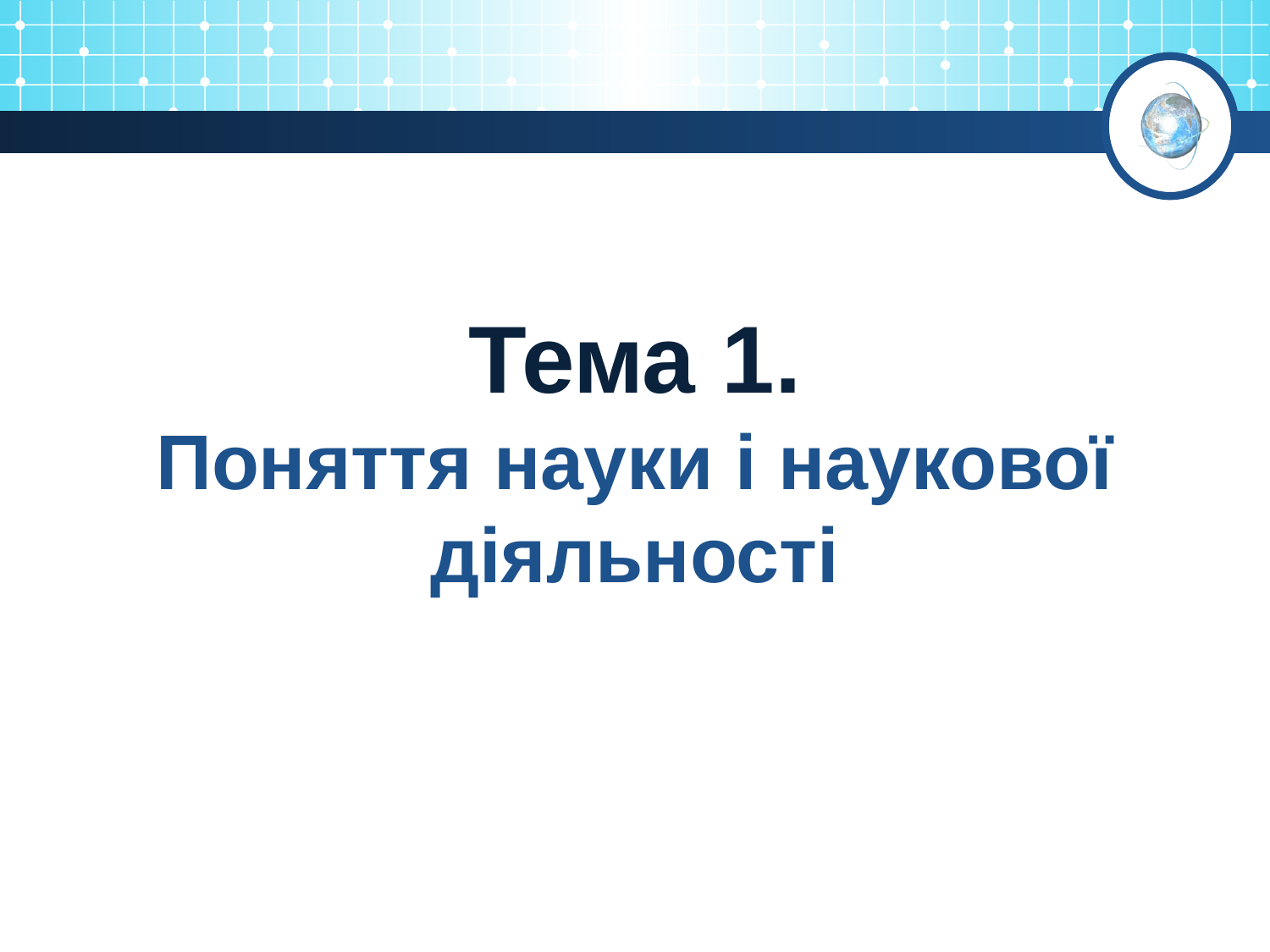

# Тема 1. Поняття науки і наукової діяльності